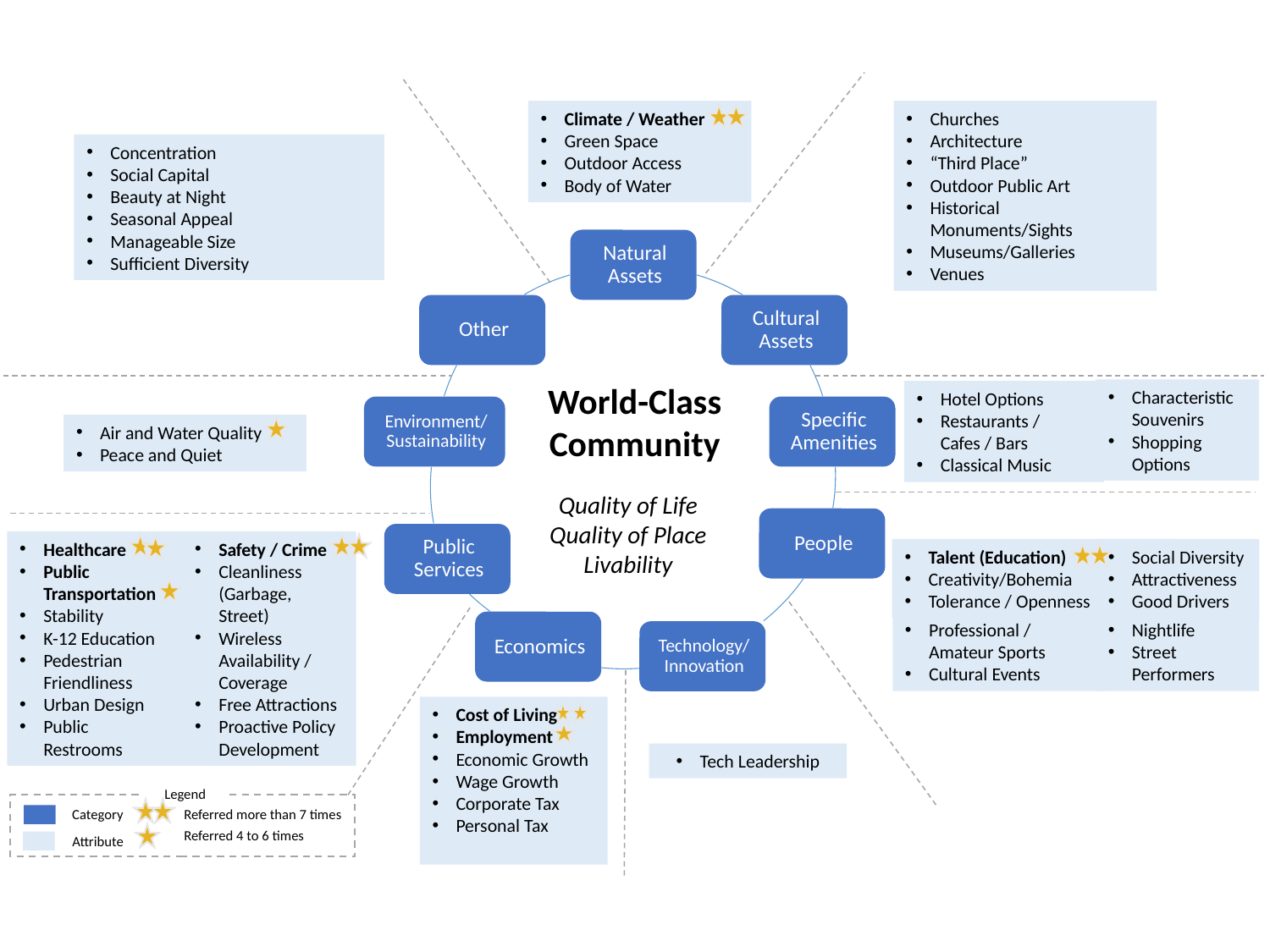

Climate / Weather
Green Space
Outdoor Access
Body of Water
Churches
Architecture
“Third Place”
Outdoor Public Art
Historical Monuments/Sights
Museums/Galleries
Venues

Concentration
Social Capital
Beauty at Night
Seasonal Appeal
Manageable Size
Sufficient Diversity
Natural Assets
Cultural Assets
Specific Amenities
People
Technology/ Innovation
Economics
Public Services
Environment/ Sustainability
Other
World-Class Community
Characteristic Souvenirs
Shopping Options
Hotel Options
Restaurants / Cafes / Bars
Classical Music
Air and Water Quality
Peace and Quiet

Quality of Life
Quality of Place
Livability
Healthcare
Public Transportation
Stability
K-12 Education
Pedestrian Friendliness
Urban Design
Public Restrooms
Safety / Crime
Cleanliness (Garbage, Street)
Wireless Availability / Coverage
Free Attractions
Proactive Policy Development

Talent (Education)
Creativity/Bohemia
Tolerance / Openness
Social Diversity
Attractiveness
Good Drivers

Professional / Amateur Sports
Cultural Events
Nightlife
Street Performers
Cost of Living
Employment
Economic Growth
Wage Growth
Corporate Tax
Personal Tax

Tech Leadership
Legend

Category
Referred more than 7 times

Referred 4 to 6 times

Attribute